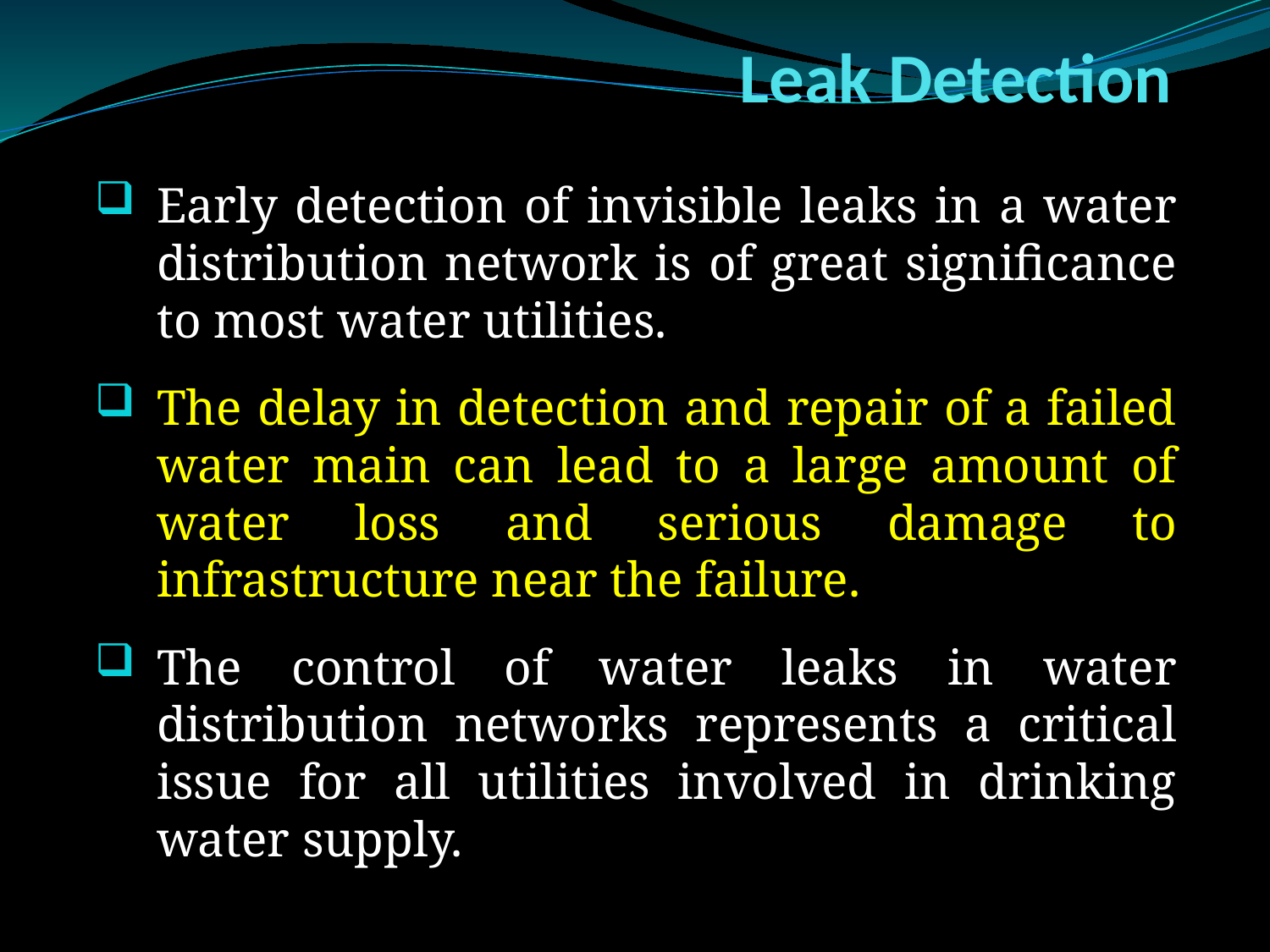

# Leak Detection
Early detection of invisible leaks in a water distribution network is of great significance to most water utilities.
The delay in detection and repair of a failed water main can lead to a large amount of water loss and serious damage to infrastructure near the failure.
The control of water leaks in water distribution networks represents a critical issue for all utilities involved in drinking water supply.